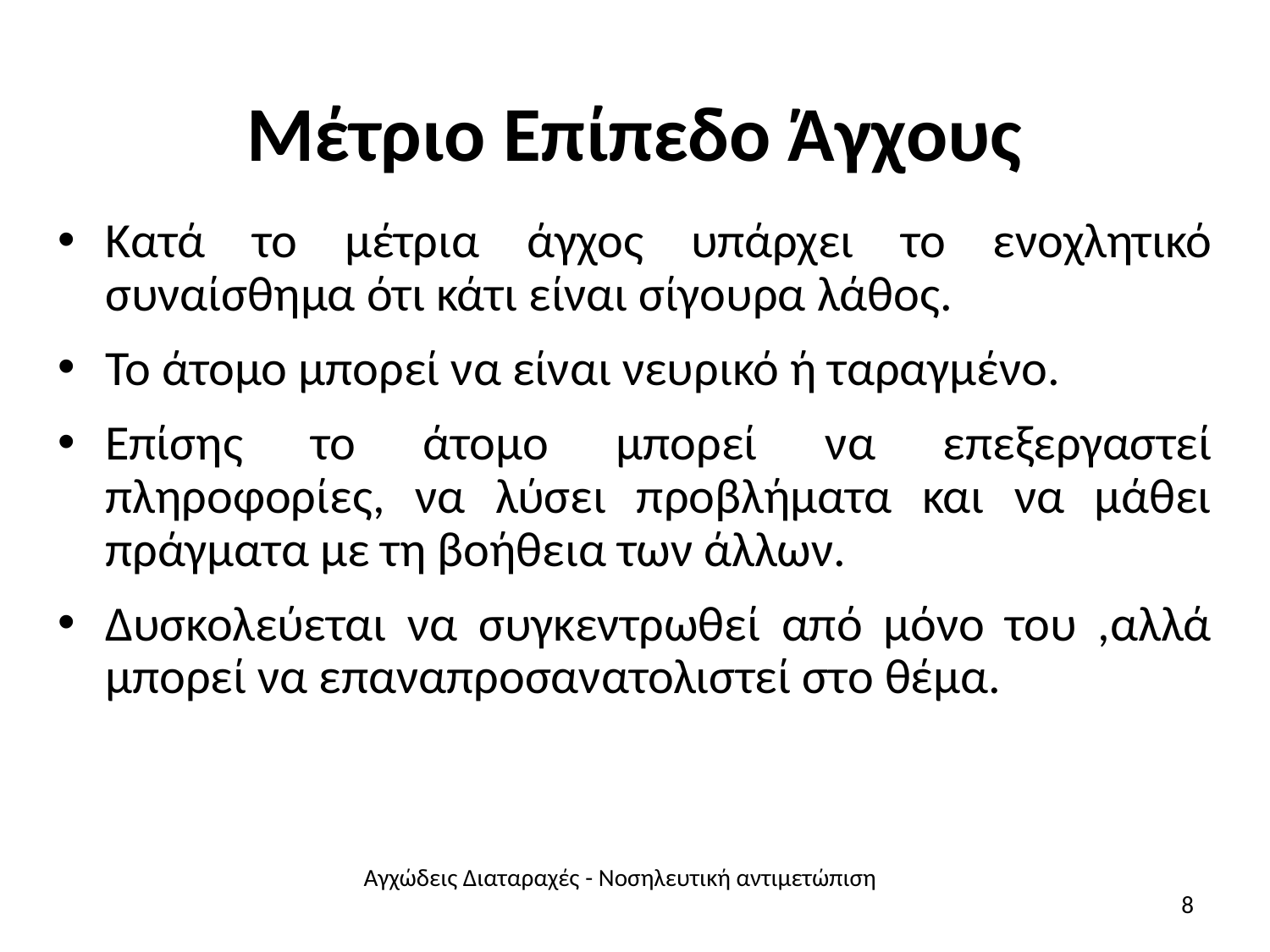

# Μέτριο Επίπεδο Άγχους
Κατά το μέτρια άγχος υπάρχει το ενοχλητικό συναίσθημα ότι κάτι είναι σίγουρα λάθος.
Το άτομο μπορεί να είναι νευρικό ή ταραγμένο.
Επίσης το άτομο μπορεί να επεξεργαστεί πληροφορίες, να λύσει προβλήματα και να μάθει πράγματα με τη βοήθεια των άλλων.
Δυσκολεύεται να συγκεντρωθεί από μόνο του ,αλλά μπορεί να επαναπροσανατολιστεί στο θέμα.

Αγχώδεις Διαταραχές - Νοσηλευτική αντιμετώπιση
8